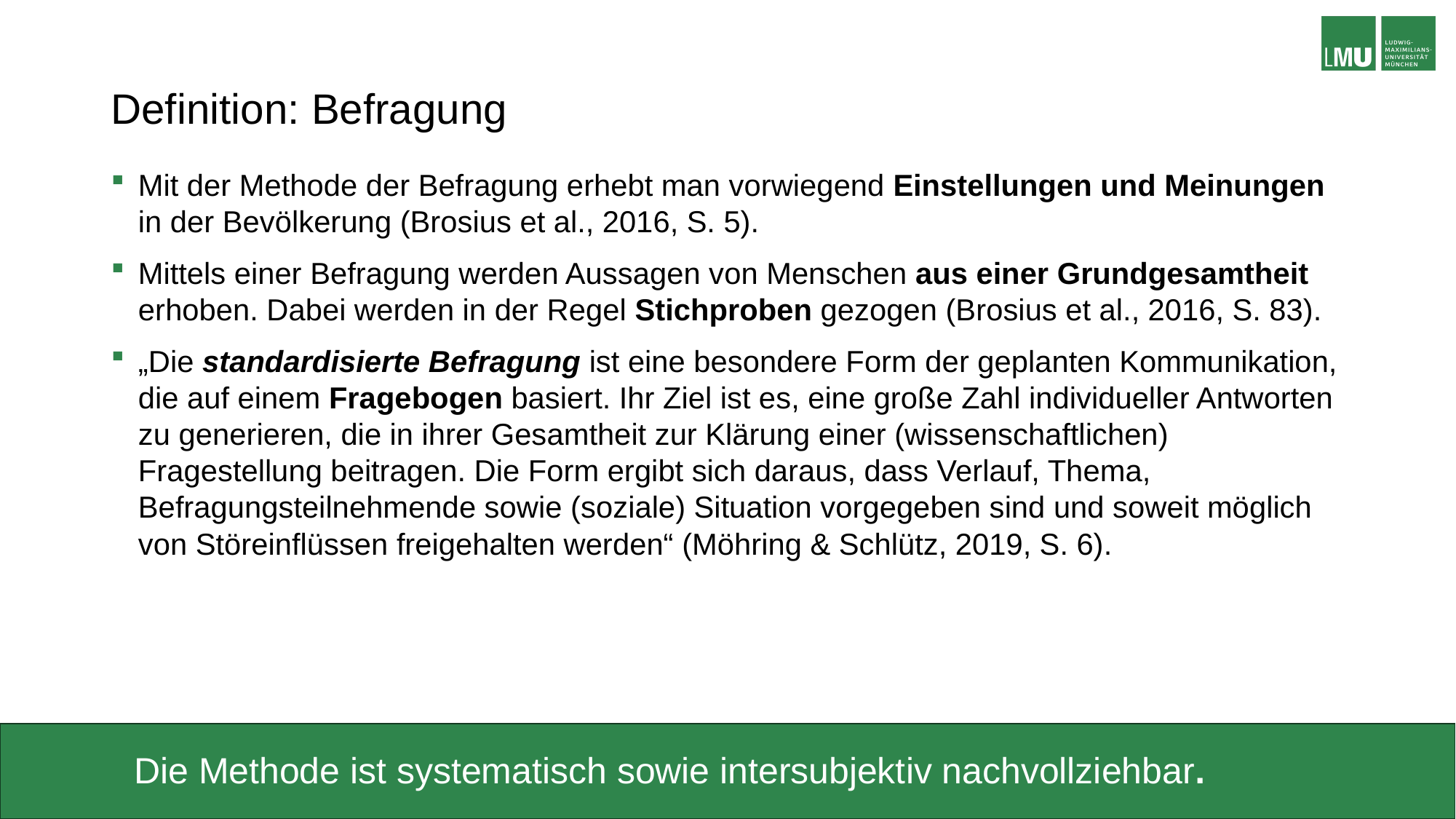

# Definition: Befragung
Mit der Methode der Befragung erhebt man vorwiegend Einstellungen und Meinungen in der Bevölkerung (Brosius et al., 2016, S. 5).
Mittels einer Befragung werden Aussagen von Menschen aus einer Grundgesamtheit erhoben. Dabei werden in der Regel Stichproben gezogen (Brosius et al., 2016, S. 83).
„Die standardisierte Befragung ist eine besondere Form der geplanten Kommunikation, die auf einem Fragebogen basiert. Ihr Ziel ist es, eine große Zahl individueller Antworten zu generieren, die in ihrer Gesamtheit zur Klärung einer (wissenschaftlichen) Fragestellung beitragen. Die Form ergibt sich daraus, dass Verlauf, Thema, Befragungsteilnehmende sowie (soziale) Situation vorgegeben sind und soweit möglich von Störeinflüssen freigehalten werden“ (Möhring & Schlütz, 2019, S. 6).

Die Methode ist systematisch sowie intersubjektiv nachvollziehbar.
Datenanalyse – Sitzung 11: Datenvisualisierung
9